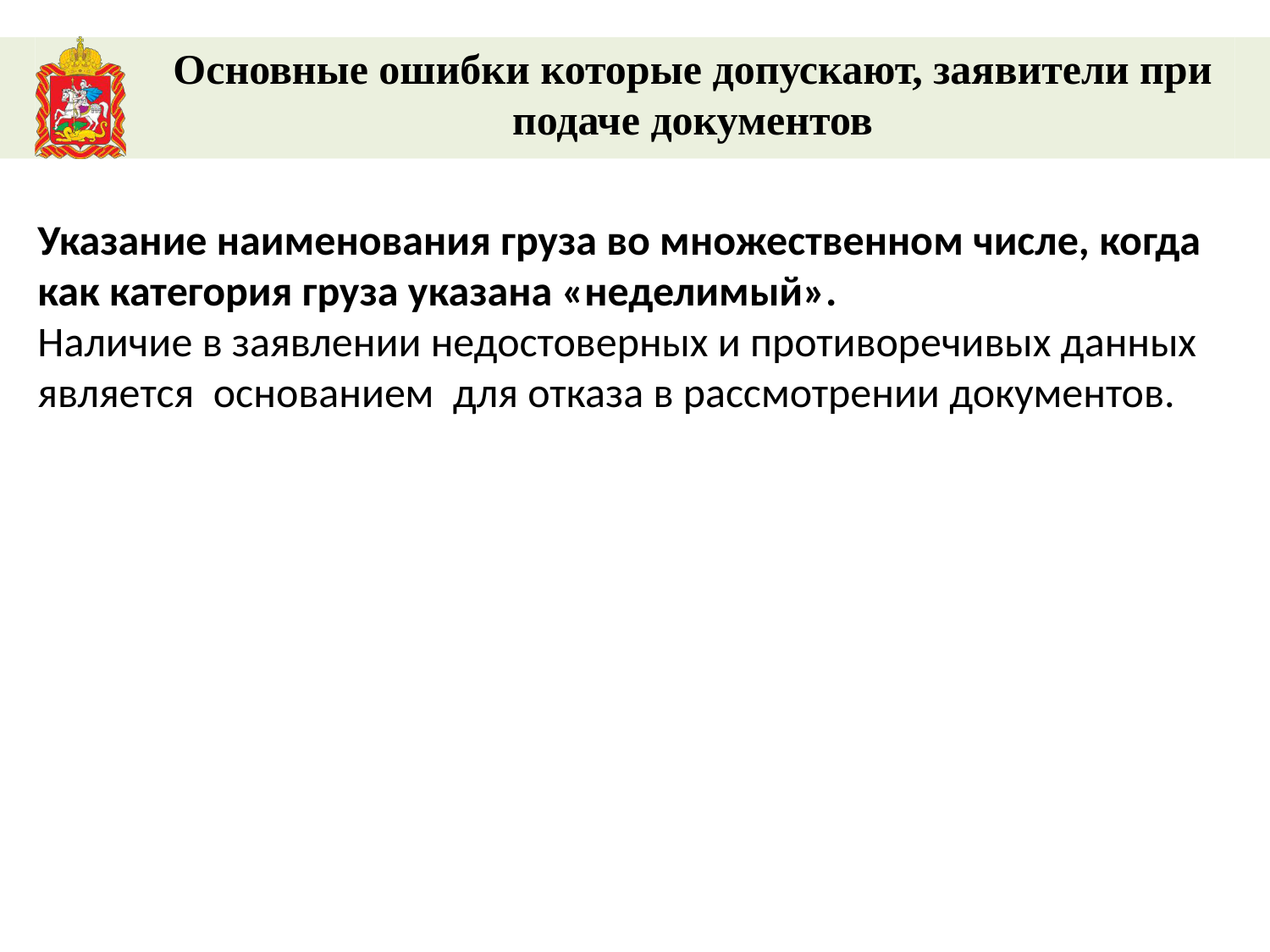

Основные ошибки которые допускают, заявители при подаче документов

Условия предоставления услуги

Указание наименования груза во множественном числе, когда как категория груза указана «неделимый».
Наличие в заявлении недостоверных и противоречивых данных является  основанием  для отказа в рассмотрении документов.